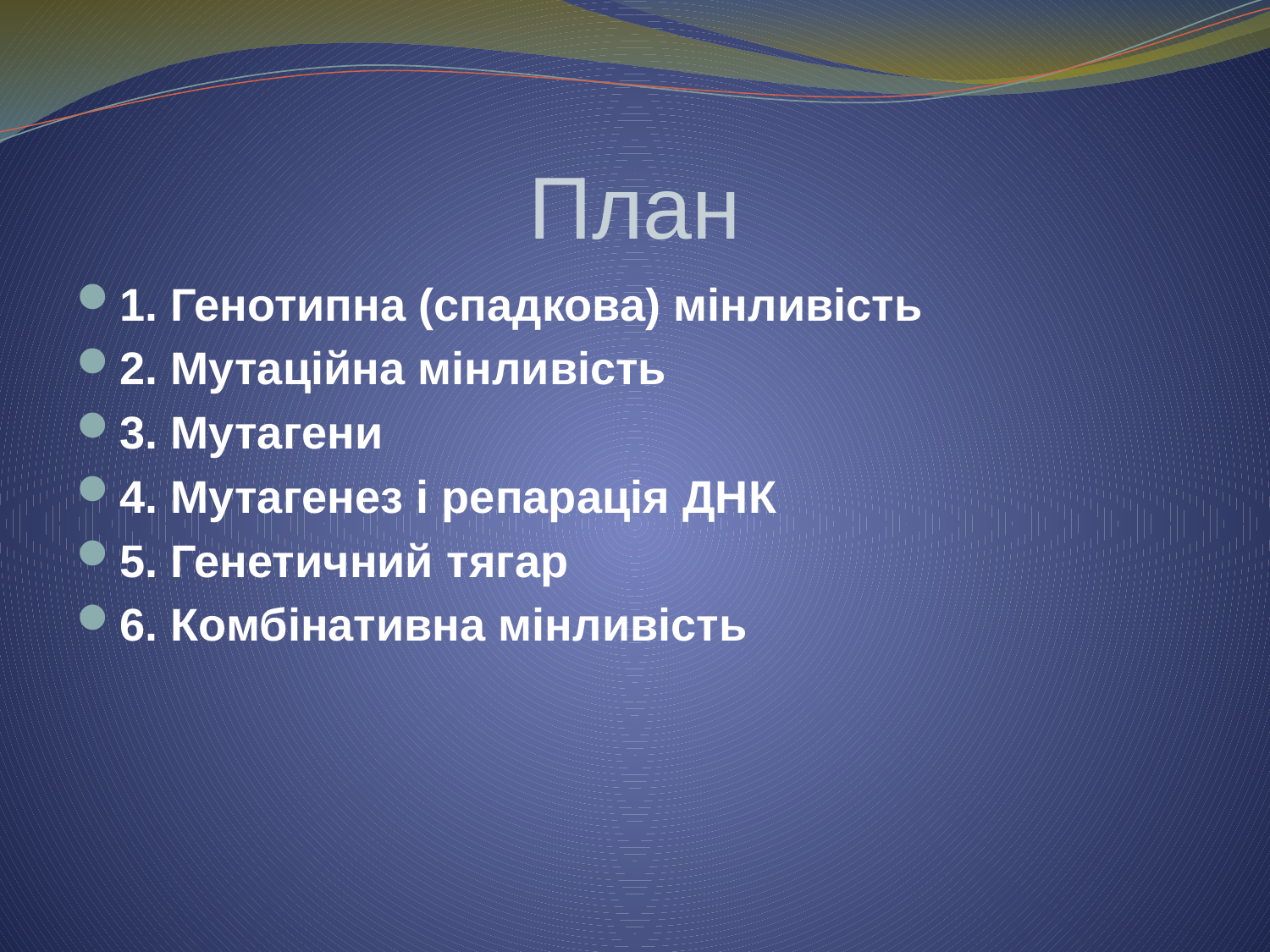

План
1. Генотипна (спадкова) мінливість
2. Мутаційна мінливість
3. Мутагени
4. Мутагенез і репарація ДНК
5. Генетичний тягар
6. Комбінативна мінливість